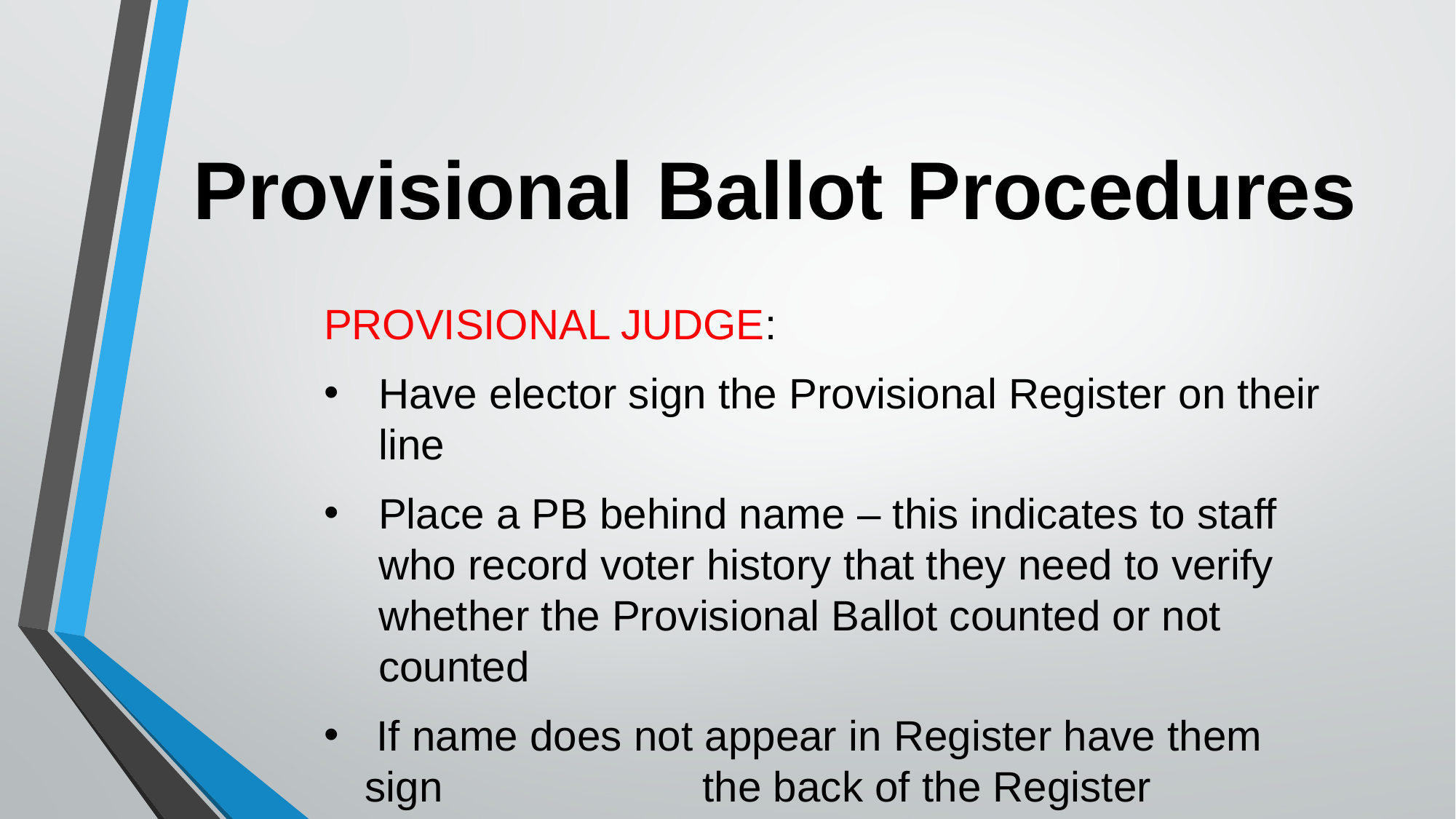

# Provisional Ballot Procedures
PROVISIONAL JUDGE:
Have elector sign the Provisional Register on their line
Place a PB behind name – this indicates to staff who record voter history that they need to verify whether the Provisional Ballot counted or not counted
 If name does not appear in Register have them sign                      the back of the Register